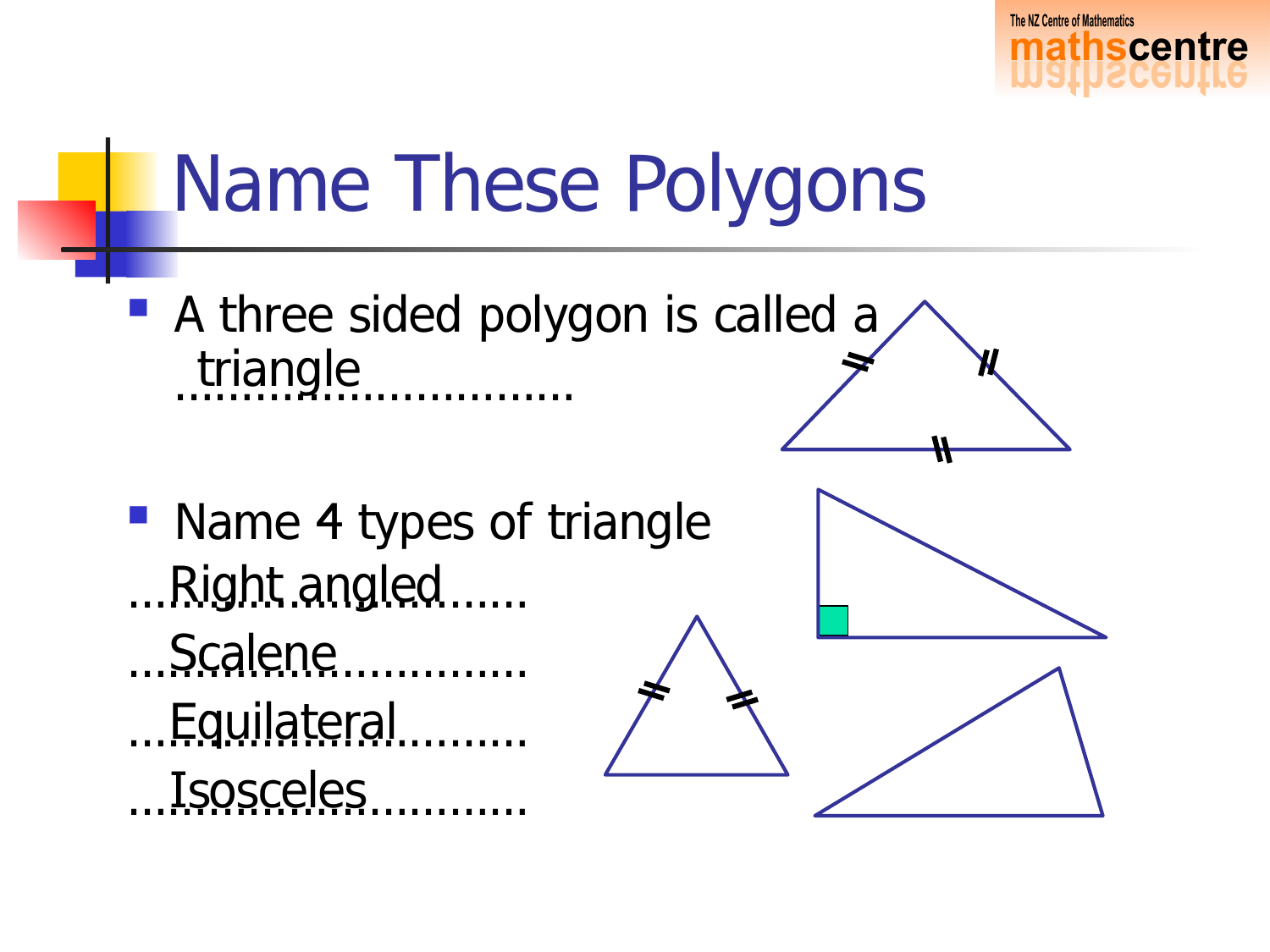

# Name These Polygons
A three sided polygon is called a
   …………………………

Name 4 types of triangle
…………………………
…………………………
…………………………
…………………………

triangle

Right angled

Scalene

Equilateral
Isosceles